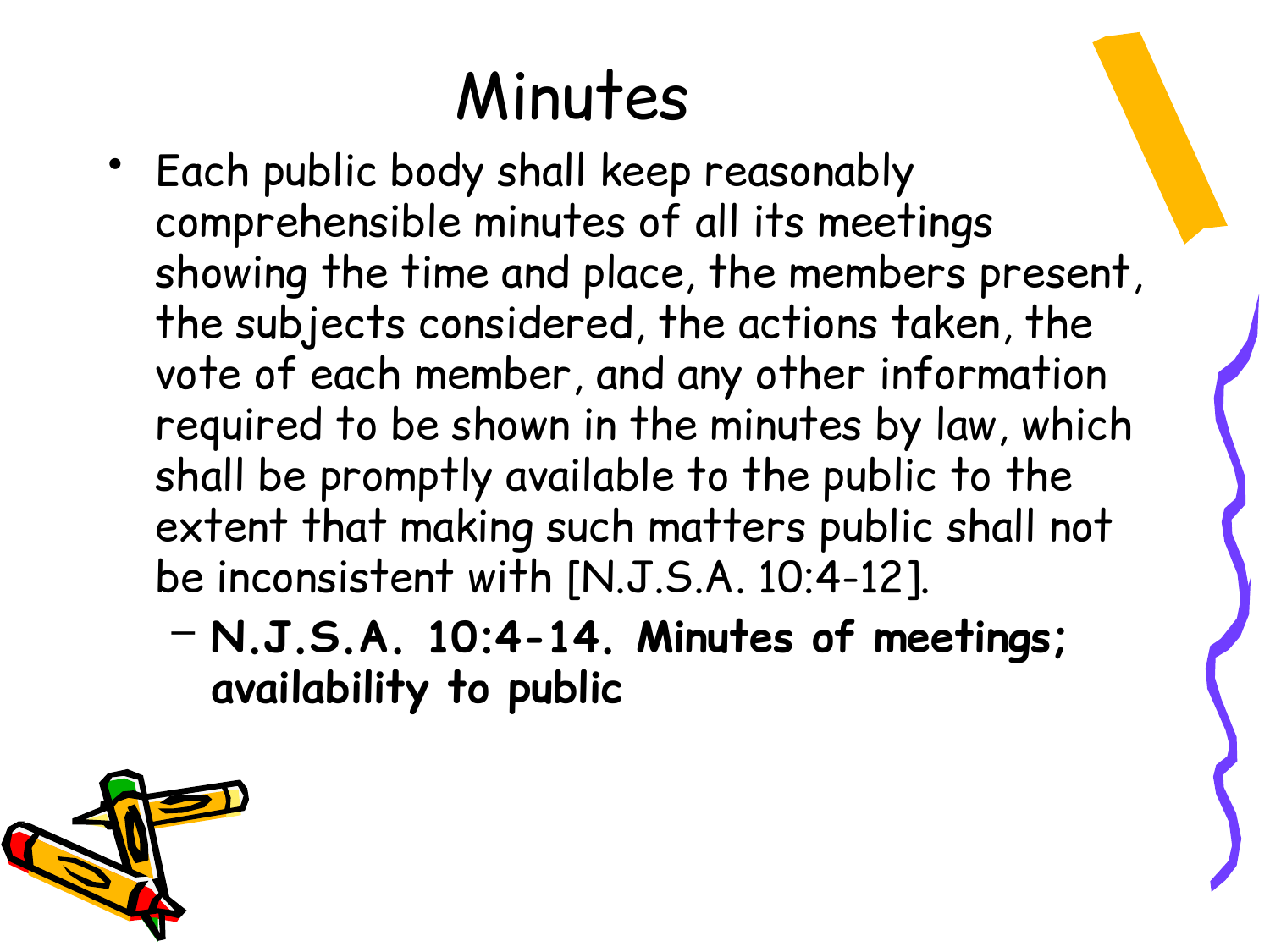

# Minutes
Each public body shall keep reasonably comprehensible minutes of all its meetings showing the time and place, the members present, the subjects considered, the actions taken, the vote of each member, and any other information required to be shown in the minutes by law, which shall be promptly available to the public to the extent that making such matters public shall not be inconsistent with [N.J.S.A. 10:4-12].
N.J.S.A. 10:4-14. Minutes of meetings; availability to public